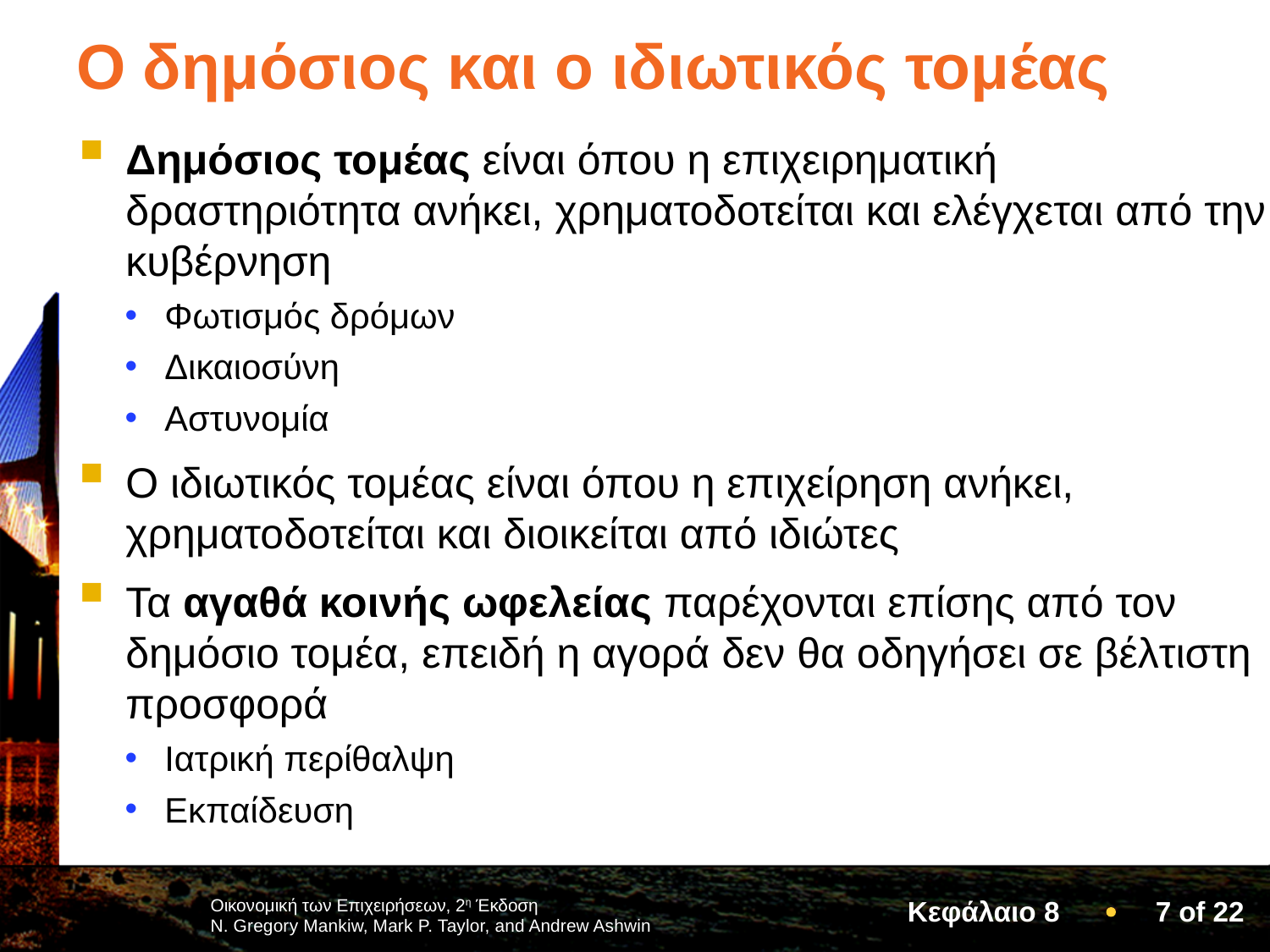

# Ο δημόσιος και ο ιδιωτικός τομέας
Δημόσιος τομέας είναι όπου η επιχειρηματική δραστηριότητα ανήκει, χρηματοδοτείται και ελέγχεται από την κυβέρνηση
Φωτισμός δρόμων
Δικαιοσύνη
Αστυνομία
Ο ιδιωτικός τομέας είναι όπου η επιχείρηση ανήκει, χρηματοδοτείται και διοικείται από ιδιώτες
Τα αγαθά κοινής ωφελείας παρέχονται επίσης από τον δημόσιο τομέα, επειδή η αγορά δεν θα οδηγήσει σε βέλτιστη προσφορά
Ιατρική περίθαλψη
Εκπαίδευση